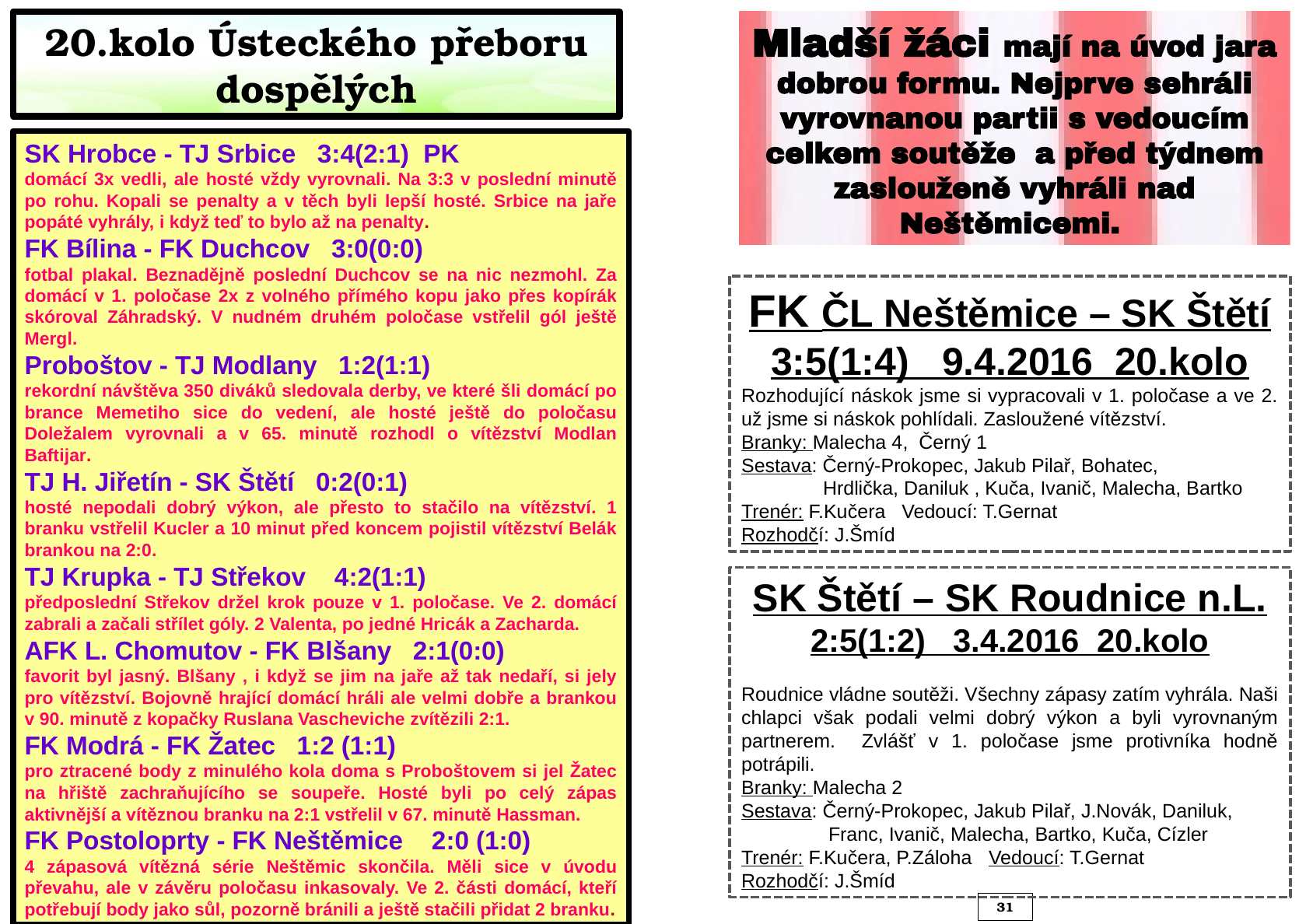

20.kolo Ústeckého přeboru dospělých
Mladší žáci mají na úvod jara dobrou formu. Nejprve sehráli vyrovnanou partii s vedoucím celkem soutěže  a před týdnem zaslouženě vyhráli nad Neštěmicemi.
SK Hrobce - TJ Srbice   3:4(2:1)  PK
domácí 3x vedli, ale hosté vždy vyrovnali. Na 3:3 v poslední minutě po rohu. Kopali se penalty a v těch byli lepší hosté. Srbice na jaře popáté vyhrály, i když teď to bylo až na penalty.
FK Bílina - FK Duchcov   3:0(0:0)
fotbal plakal. Beznadějně poslední Duchcov se na nic nezmohl. Za domácí v 1. poločase 2x z volného přímého kopu jako přes kopírák skóroval Záhradský. V nudném druhém poločase vstřelil gól ještě Mergl.
Proboštov - TJ Modlany   1:2(1:1)
rekordní návštěva 350 diváků sledovala derby, ve které šli domácí po brance Memetiho sice do vedení, ale hosté ještě do poločasu Doležalem vyrovnali a v 65. minutě rozhodl o vítězství Modlan Baftijar.
TJ H. Jiřetín - SK Štětí   0:2(0:1)
hosté nepodali dobrý výkon, ale přesto to stačilo na vítězství. 1 branku vstřelil Kucler a 10 minut před koncem pojistil vítězství Belák brankou na 2:0.
TJ Krupka - TJ Střekov    4:2(1:1)
předposlední Střekov držel krok pouze v 1. poločase. Ve 2. domácí zabrali a začali střílet góly. 2 Valenta, po jedné Hricák a Zacharda.
AFK L. Chomutov - FK Blšany   2:1(0:0)
favorit byl jasný. Blšany , i když se jim na jaře až tak nedaří, si jely pro vítězství. Bojovně hrající domácí hráli ale velmi dobře a brankou v 90. minutě z kopačky Ruslana Vascheviche zvítězili 2:1.
FK Modrá - FK Žatec   1:2 (1:1)
pro ztracené body z minulého kola doma s Proboštovem si jel Žatec na hřiště zachraňujícího se soupeře. Hosté byli po celý zápas aktivnější a vítěznou branku na 2:1 vstřelil v 67. minutě Hassman.
FK Postoloprty - FK Neštěmice    2:0 (1:0)
4 zápasová vítězná série Neštěmic skončila. Měli sice v úvodu převahu, ale v závěru poločasu inkasovaly. Ve 2. části domácí, kteří potřebují body jako sůl, pozorně bránili a ještě stačili přidat 2 branku.
FK ČL Neštěmice – SK Štětí
3:5(1:4)   9.4.2016  20.kolo
Rozhodující náskok jsme si vypracovali v 1. poločase a ve 2. už jsme si náskok pohlídali. Zasloužené vítězství.
Branky: Malecha 4,  Černý 1
Sestava: Černý-Prokopec, Jakub Pilař, Bohatec,
               Hrdlička, Daniluk , Kuča, Ivanič, Malecha, Bartko
Trenér: F.Kučera   Vedoucí: T.Gernat
Rozhodčí: J.Šmíd
SK Štětí – SK Roudnice n.L.
2:5(1:2)   3.4.2016  20.kolo

Roudnice vládne soutěži. Všechny zápasy zatím vyhrála. Naši chlapci však podali velmi dobrý výkon a byli vyrovnaným partnerem.  Zvlášť v 1. poločase jsme protivníka hodně potrápili.
Branky: Malecha 2
Sestava: Černý-Prokopec, Jakub Pilař, J.Novák, Daniluk,
                Franc, Ivanič, Malecha, Bartko, Kuča, Cízler
Trenér: F.Kučera, P.Záloha   Vedoucí: T.Gernat
Rozhodčí: J.Šmíd
31
14